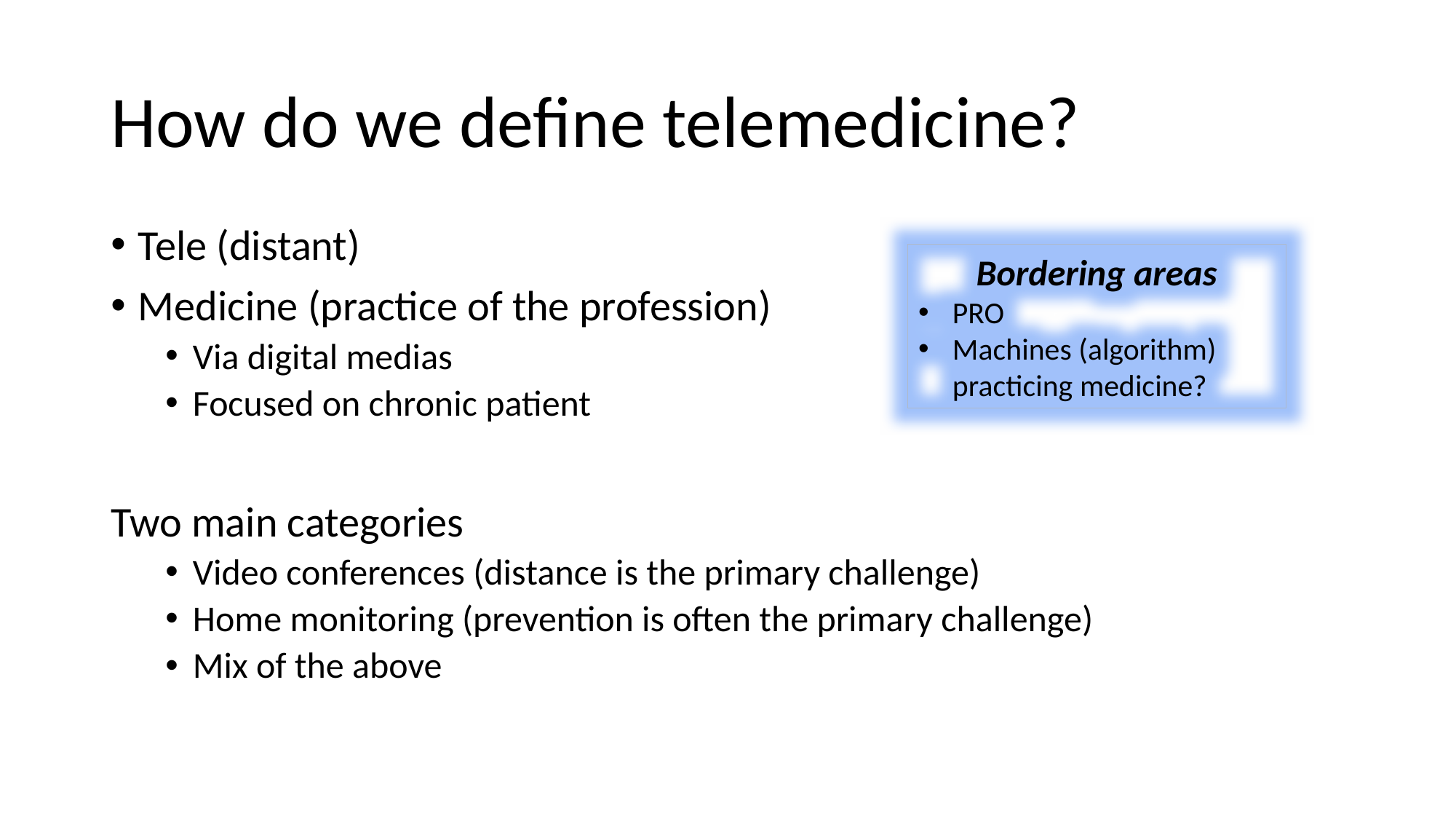

# How do we define telemedicine?
Tele (distant)
Medicine (practice of the profession)
Via digital medias
Focused on chronic patient

Two main categories
Video conferences (distance is the primary challenge)
Home monitoring (prevention is often the primary challenge)
Mix of the above

Bordering areas
PRO
Machines (algorithm) practicing medicine?